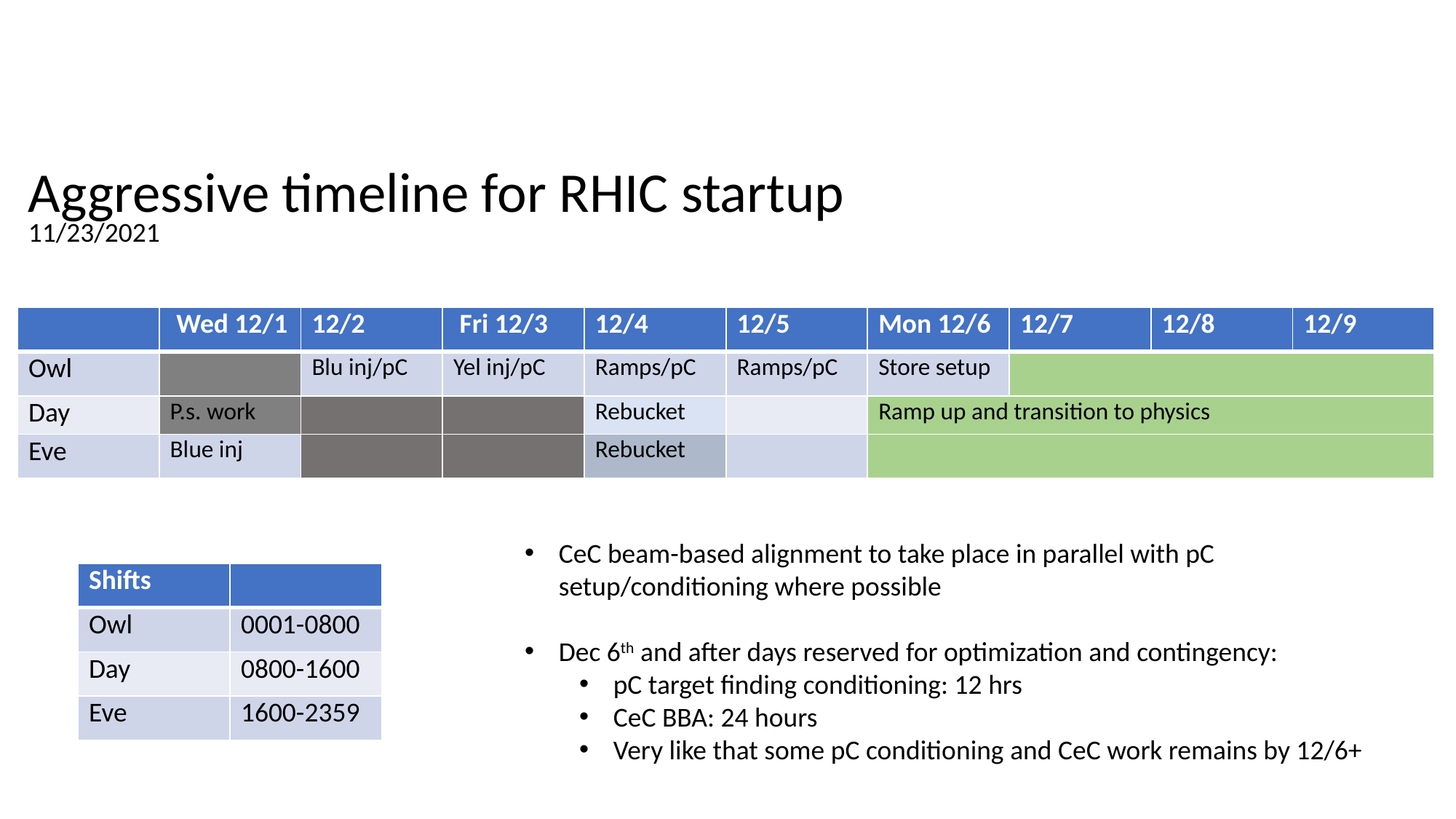

Aggressive timeline for RHIC startup
11/23/2021
|  | Wed 12/1 | 12/2 | Fri 12/3 | 12/4 | 12/5 | Mon 12/6 | 12/7 | 12/8 | 12/9 |
| --- | --- | --- | --- | --- | --- | --- | --- | --- | --- |
| Owl |  | Blu inj/pC | Yel inj/pC | Ramps/pC | Ramps/pC | Store setup |  |  |  |
| Day | P.s. work |  |  | Rebucket |  | Ramp up and transition to physics |  |  |  |
| Eve | Blue inj |  |  | Rebucket |  |  |  |  |  |
CeC beam-based alignment to take place in parallel with pC setup/conditioning where possible

Dec 6th and after days reserved for optimization and contingency:
pC target finding conditioning: 12 hrs
CeC BBA: 24 hours
Very like that some pC conditioning and CeC work remains by 12/6+
| Shifts |  |
| --- | --- |
| Owl | 0001-0800 |
| Day | 0800-1600 |
| Eve | 1600-2359 |